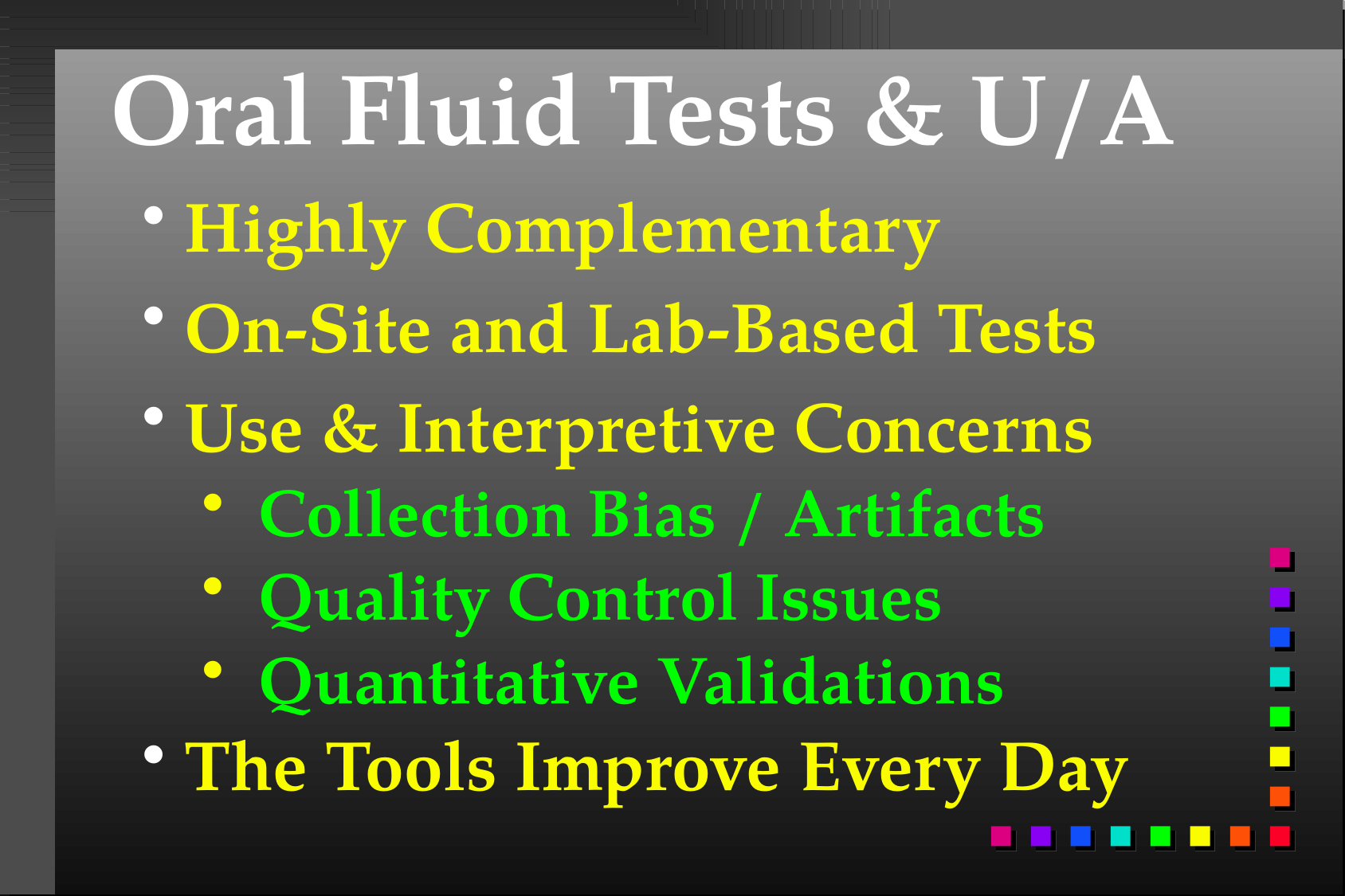

# Oral Fluid Tests & U/A
 Highly Complementary
 On-Site and Lab-Based Tests
 Use & Interpretive Concerns
  Collection Bias / Artifacts
  Quality Control Issues
  Quantitative Validations
 The Tools Improve Every Day